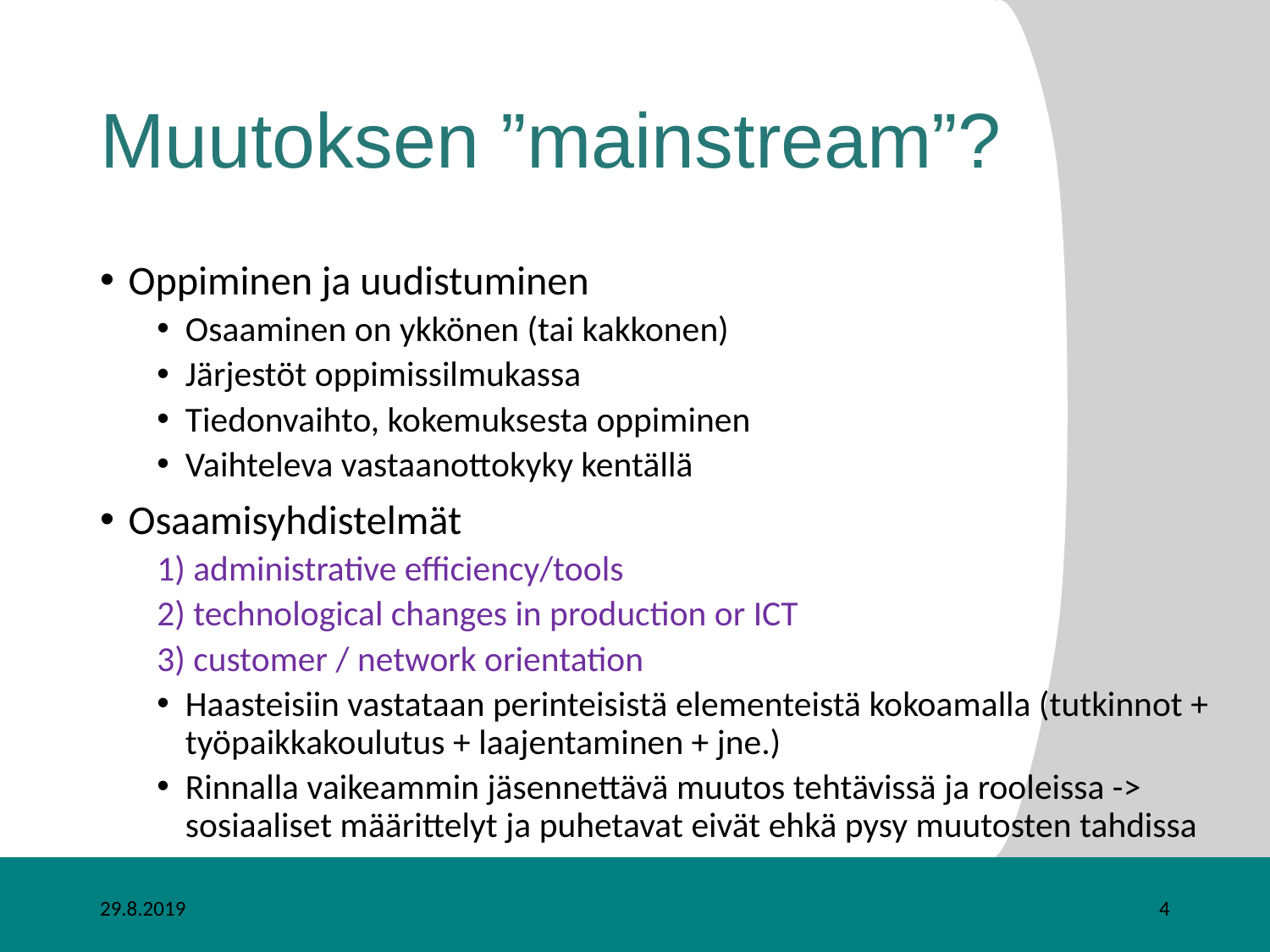

# Muutoksen ”mainstream”?
Oppiminen ja uudistuminen
Osaaminen on ykkönen (tai kakkonen)
Järjestöt oppimissilmukassa
Tiedonvaihto, kokemuksesta oppiminen
Vaihteleva vastaanottokyky kentällä
Osaamisyhdistelmät
1) administrative efficiency/tools
2) technological changes in production or ICT
3) customer / network orientation
Haasteisiin vastataan perinteisistä elementeistä kokoamalla (tutkinnot + työpaikkakoulutus + laajentaminen + jne.)
Rinnalla vaikeammin jäsennettävä muutos tehtävissä ja rooleissa -> sosiaaliset määrittelyt ja puhetavat eivät ehkä pysy muutosten tahdissa
29.8.2019
4